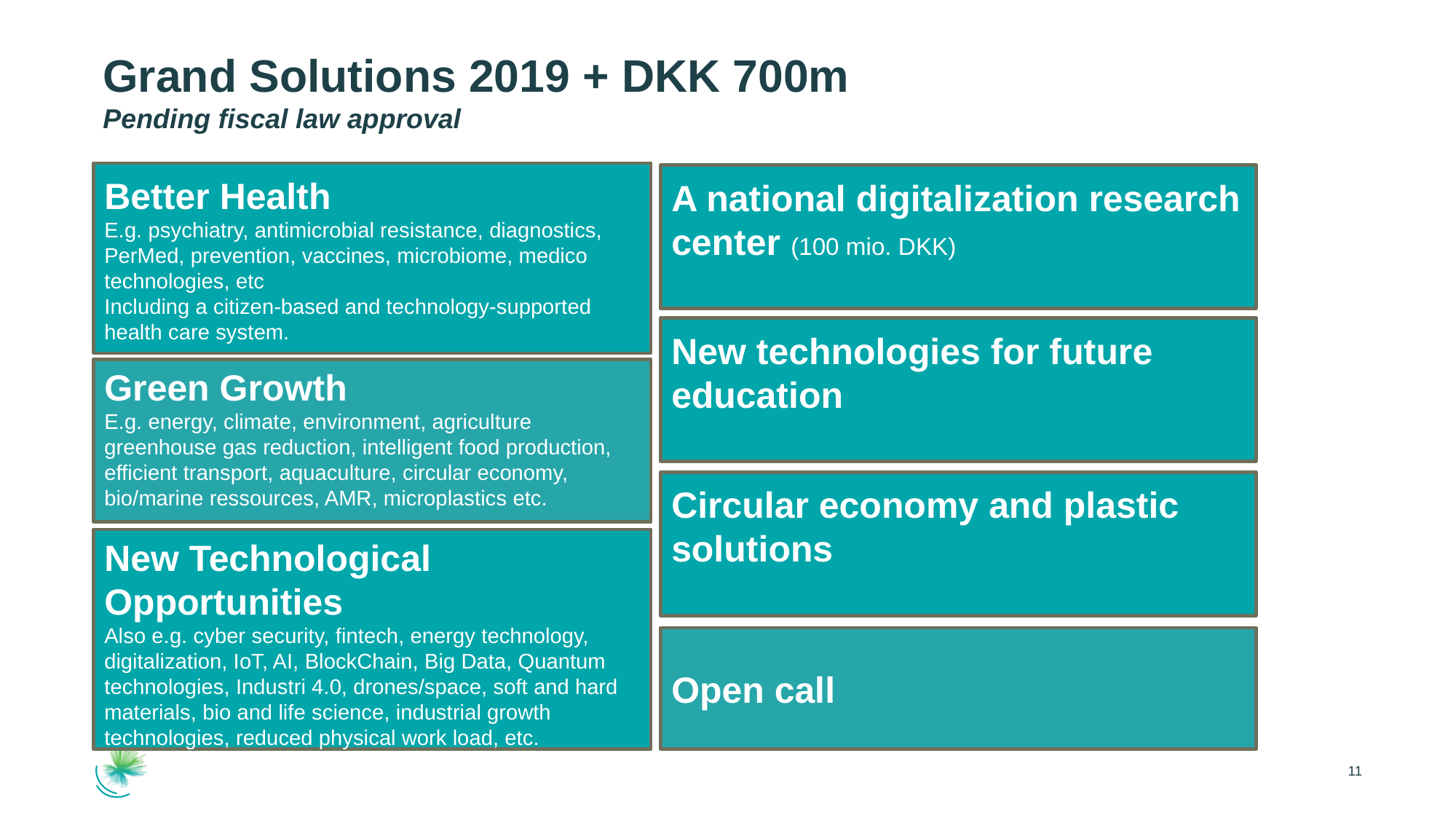

# Grand Solutions 2019 + DKK 700m Pending fiscal law approval
Better Health
E.g. psychiatry, antimicrobial resistance, diagnostics, PerMed, prevention, vaccines, microbiome, medico technologies, etc
Including a citizen-based and technology-supported health care system.

A national digitalization research center (100 mio. DKK)

New technologies for future education

Green Growth
E.g. energy, climate, environment, agriculture greenhouse gas reduction, intelligent food production, efficient transport, aquaculture, circular economy, bio/marine ressources, AMR, microplastics etc.

Circular economy and plastic solutions

New Technological Opportunities
Also e.g. cyber security, fintech, energy technology, digitalization, IoT, AI, BlockChain, Big Data, Quantum technologies, Industri 4.0, drones/space, soft and hard materials, bio and life science, industrial growth technologies, reduced physical work load, etc.
Open call
11